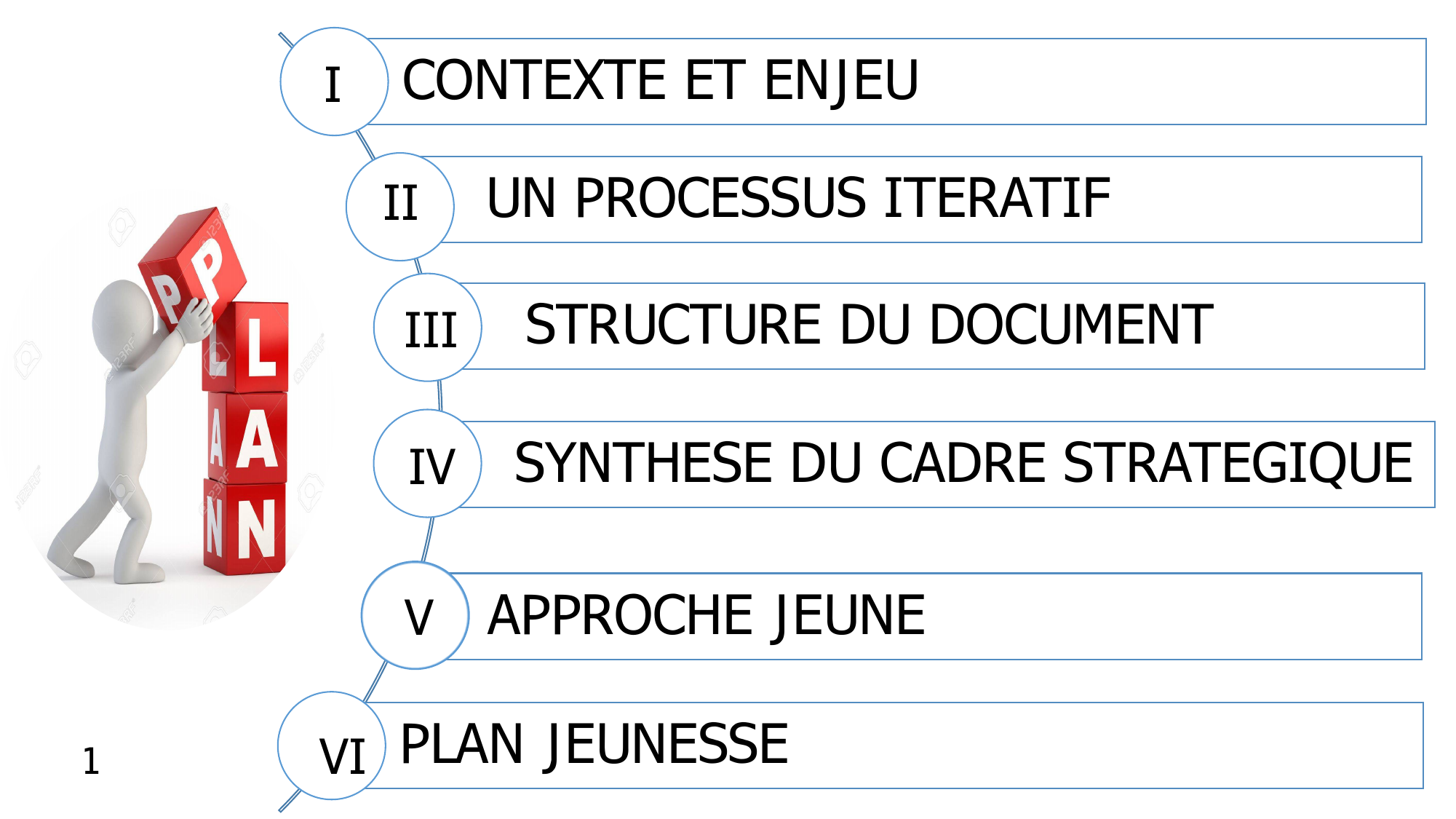

CONTEXTE ET ENJEU
UN PROCESSUS ITERATIF
STRUCTURE DU DOCUMENT
SYNTHESE DU CADRE STRATEGIQUE
APPROCHE JEUNE
PLAN JEUNESSE
 I
II

III

IV
V

VI
1